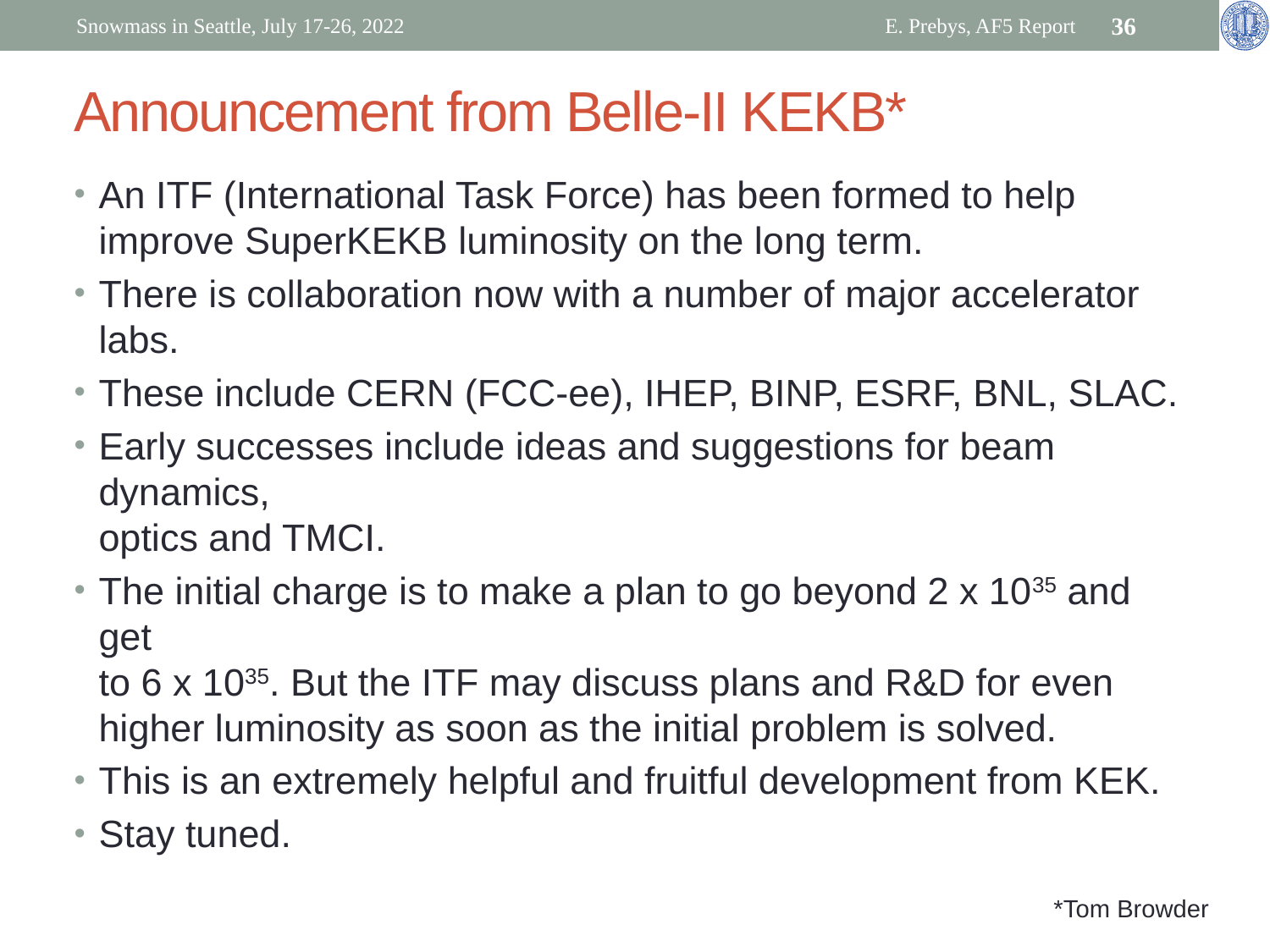

Snowmass in Seattle, July 17-26, 2022
E. Prebys, AF5 Report
36
# Announcement from Belle-II KEKB*
An ITF (International Task Force) has been formed to help improve SuperKEKB luminosity on the long term.
There is collaboration now with a number of major accelerator labs.
These include CERN (FCC-ee), IHEP, BINP, ESRF, BNL, SLAC.
Early successes include ideas and suggestions for beam dynamics,
optics and TMCI.
The initial charge is to make a plan to go beyond 2 x 1035 and get
to 6 x 1035. But the ITF may discuss plans and R&D for even higher luminosity as soon as the initial problem is solved.
This is an extremely helpful and fruitful development from KEK.
Stay tuned.
*Tom Browder